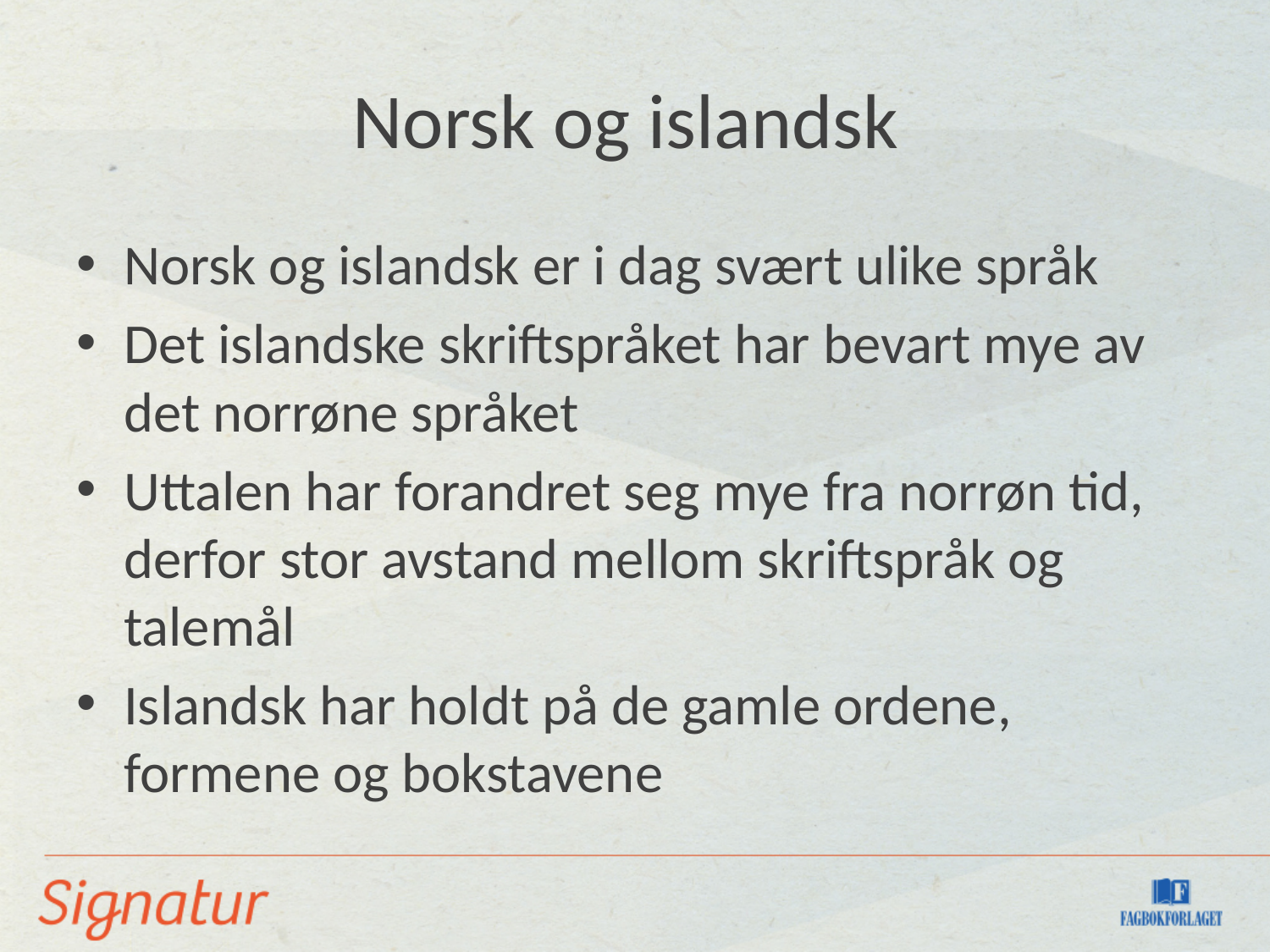

# Norsk og islandsk
Norsk og islandsk er i dag svært ulike språk
Det islandske skriftspråket har bevart mye av det norrøne språket
Uttalen har forandret seg mye fra norrøn tid, derfor stor avstand mellom skriftspråk og talemål
Islandsk har holdt på de gamle ordene, formene og bokstavene